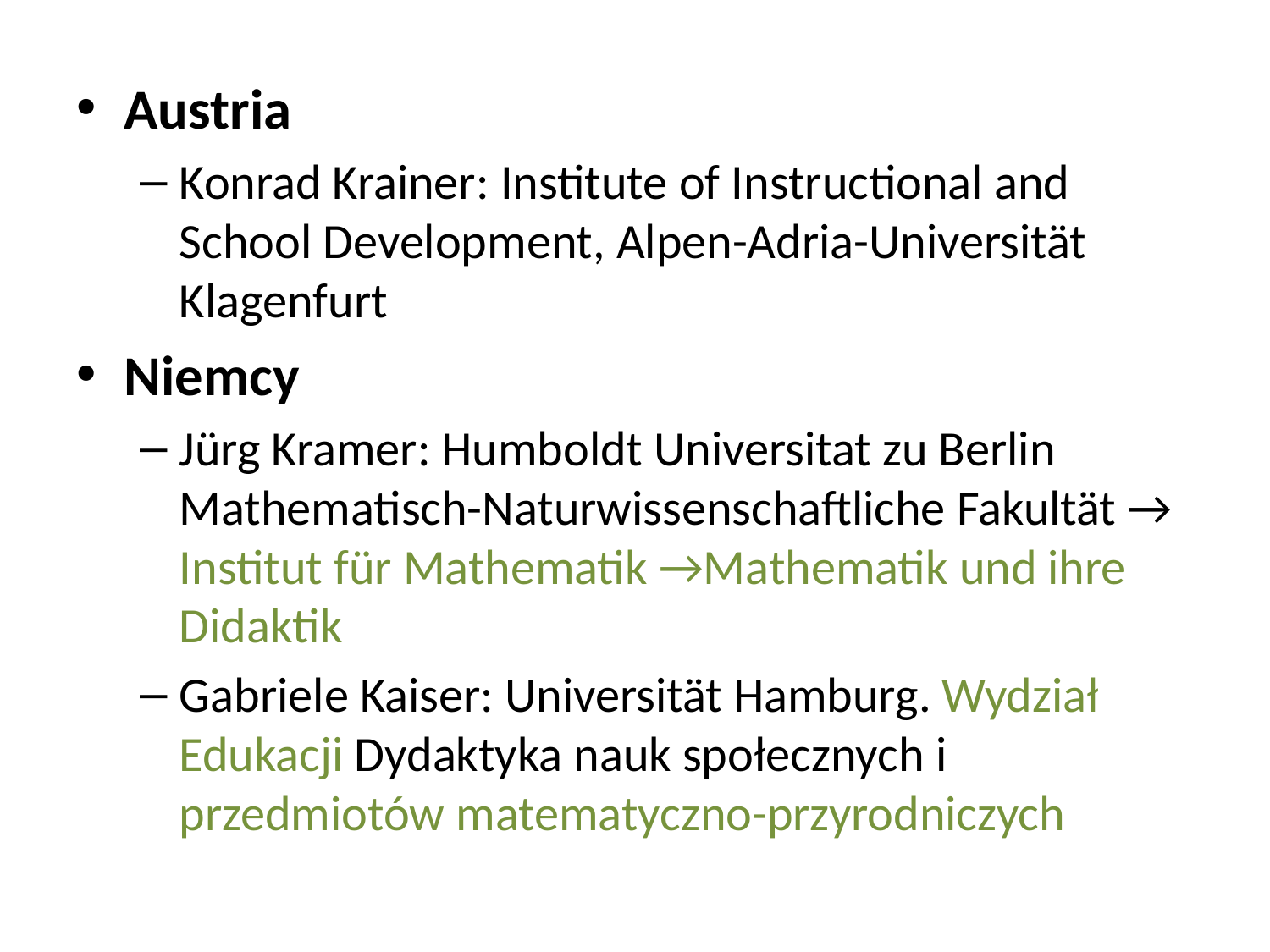

Austria
Konrad Krainer: Institute of Instructional and School Development, Alpen-Adria-Universität Klagenfurt
Niemcy
Jürg Kramer: Humboldt Universitat zu Berlin Mathematisch-Naturwissenschaftliche Fakultät → Institut für Mathematik →Mathematik und ihre Didaktik
Gabriele Kaiser: Universität Hamburg. Wydział Edukacji Dydaktyka nauk społecznych i przedmiotów matematyczno-przyrodniczych